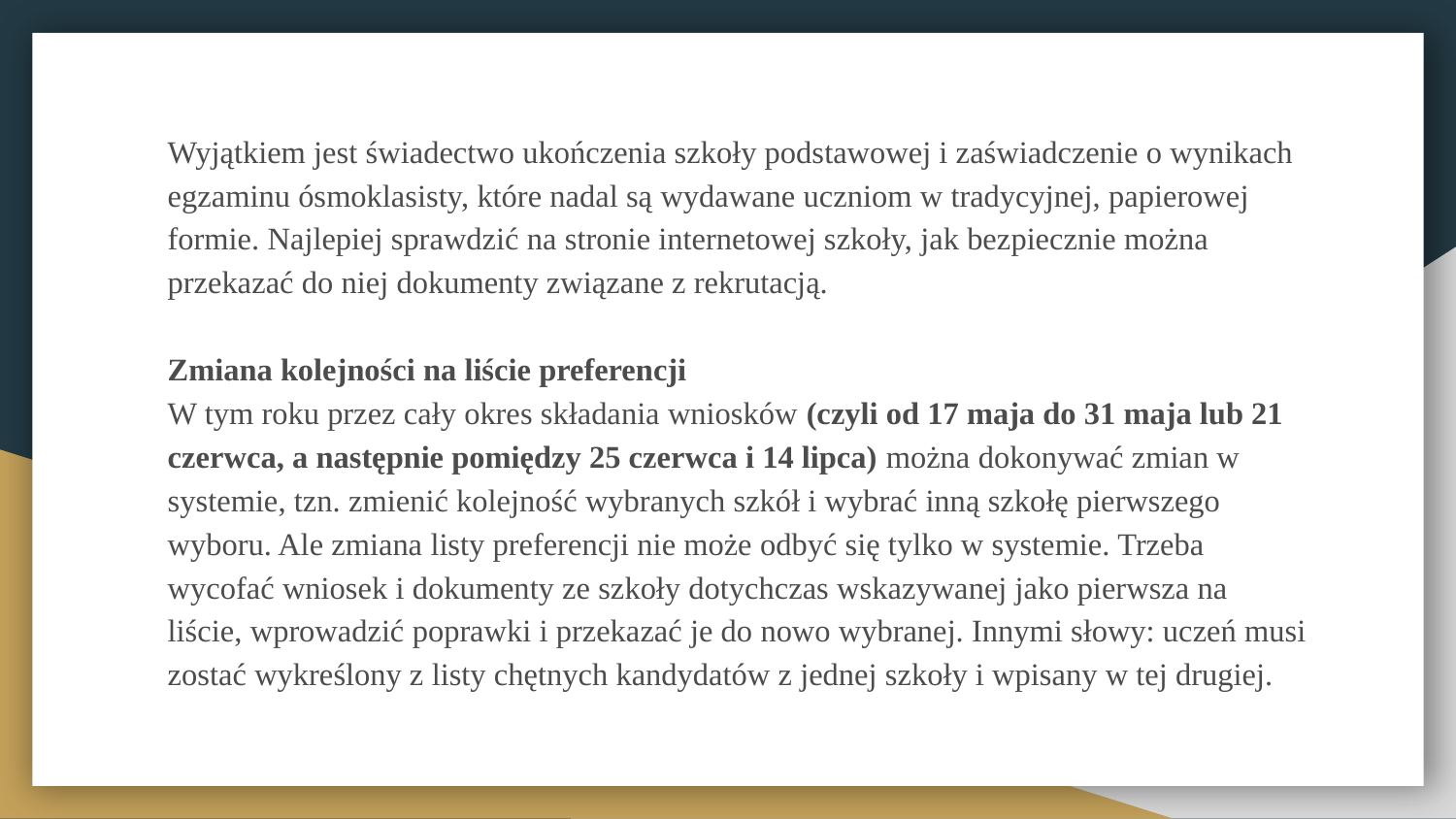

Wyjątkiem jest świadectwo ukończenia szkoły podstawowej i zaświadczenie o wynikach egzaminu ósmoklasisty, które nadal są wydawane uczniom w tradycyjnej, papierowej formie. Najlepiej sprawdzić na stronie internetowej szkoły, jak bezpiecznie można przekazać do niej dokumenty związane z rekrutacją.

Zmiana kolejności na liście preferencji
W tym roku przez cały okres składania wniosków (czyli od 17 maja do 31 maja lub 21 czerwca, a następnie pomiędzy 25 czerwca i 14 lipca) można dokonywać zmian w systemie, tzn. zmienić kolejność wybranych szkół i wybrać inną szkołę pierwszego wyboru. Ale zmiana listy preferencji nie może odbyć się tylko w systemie. Trzeba wycofać wniosek i dokumenty ze szkoły dotychczas wskazywanej jako pierwsza na liście, wprowadzić poprawki i przekazać je do nowo wybranej. Innymi słowy: uczeń musi zostać wykreślony z listy chętnych kandydatów z jednej szkoły i wpisany w tej drugiej.

#